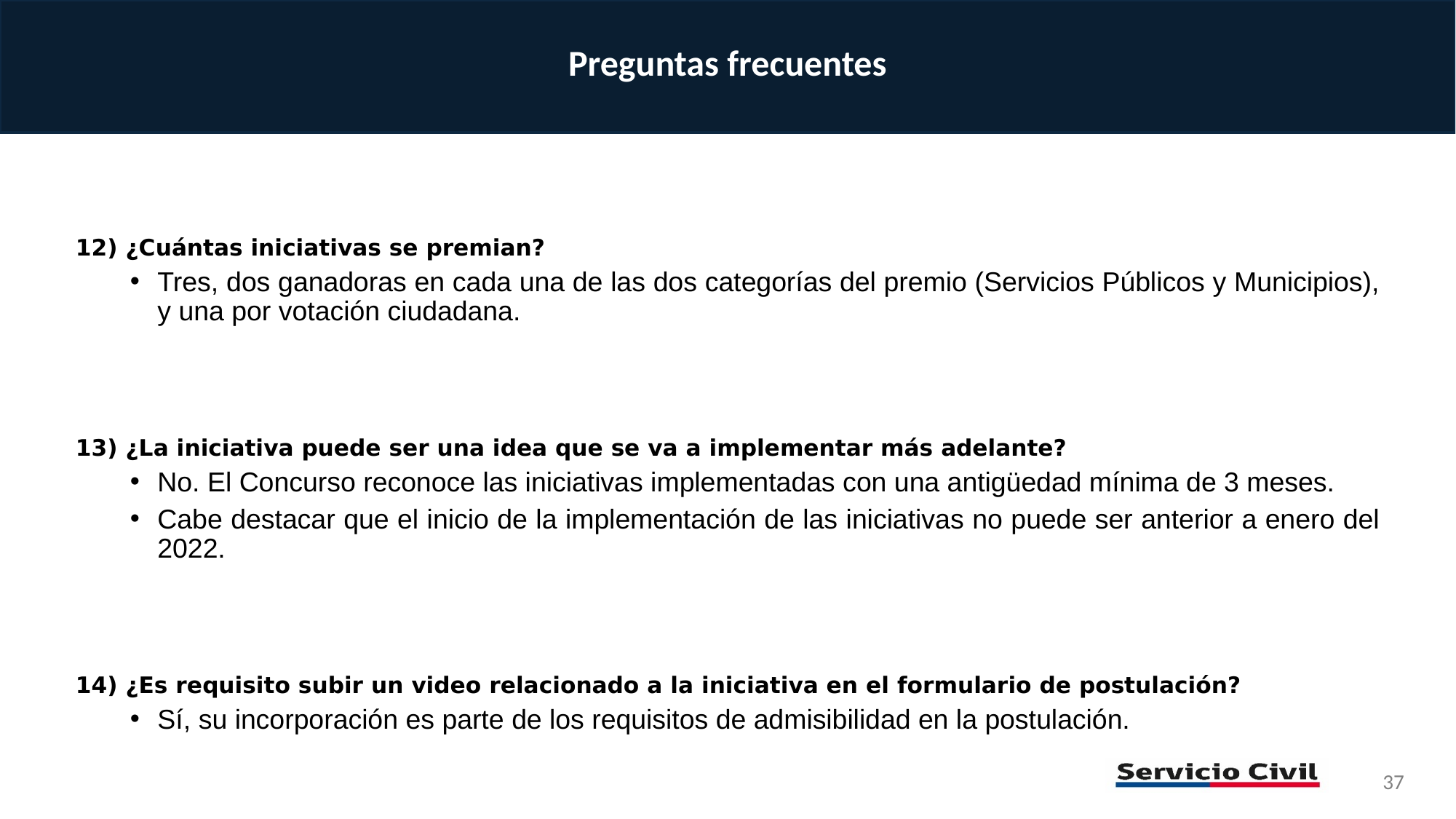

Preguntas frecuentes

12) ¿Cuántas iniciativas se premian?
Tres, dos ganadoras en cada una de las dos categorías del premio (Servicios Públicos y Municipios), y una por votación ciudadana.

13) ¿La iniciativa puede ser una idea que se va a implementar más adelante?
No. El Concurso reconoce las iniciativas implementadas con una antigüedad mínima de 3 meses.
Cabe destacar que el inicio de la implementación de las iniciativas no puede ser anterior a enero del 2022.

14) ¿Es requisito subir un video relacionado a la iniciativa en el formulario de postulación?
Sí, su incorporación es parte de los requisitos de admisibilidad en la postulación.

37